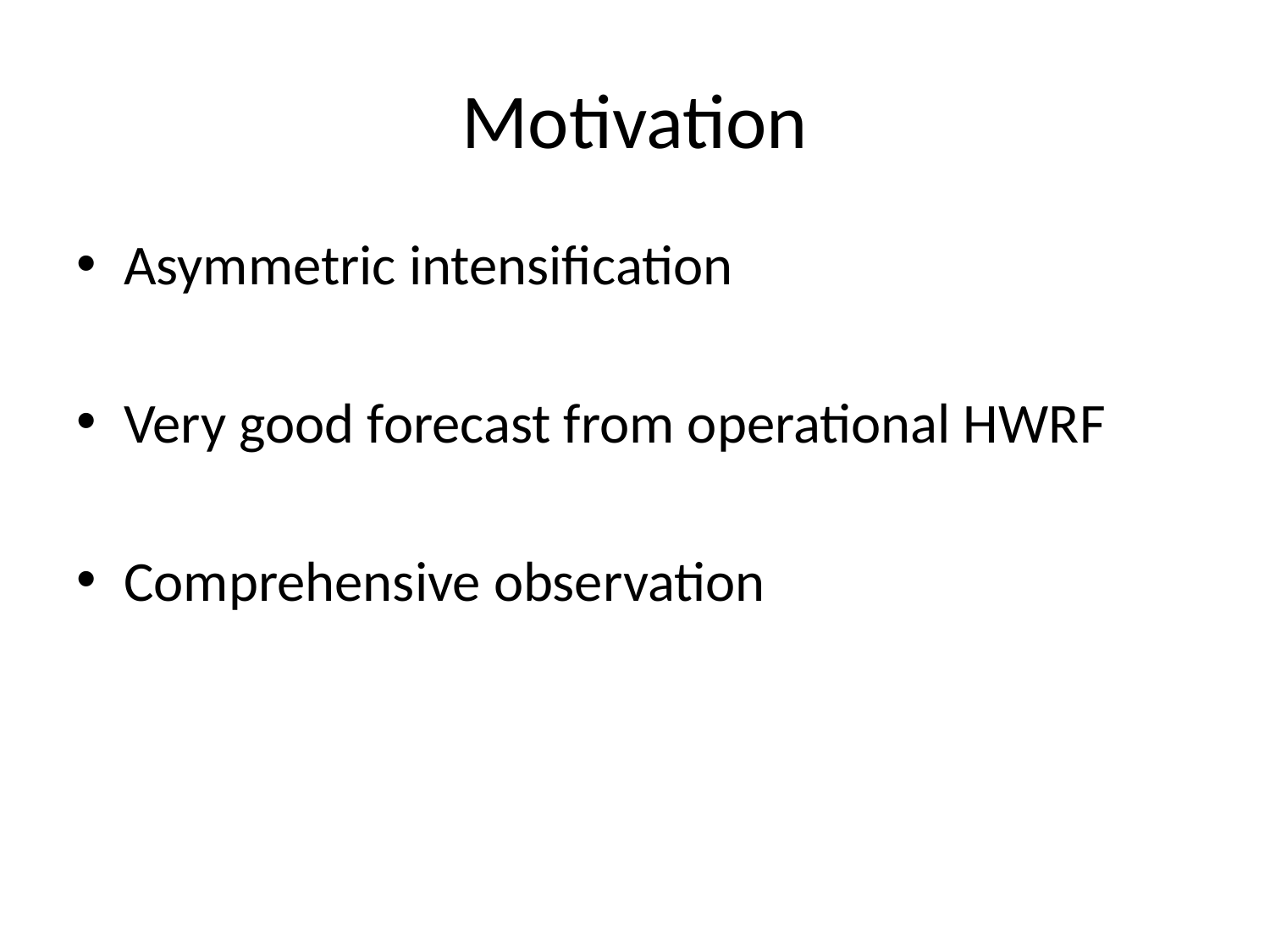

# Motivation
Asymmetric intensification

Very good forecast from operational HWRF

Comprehensive observation